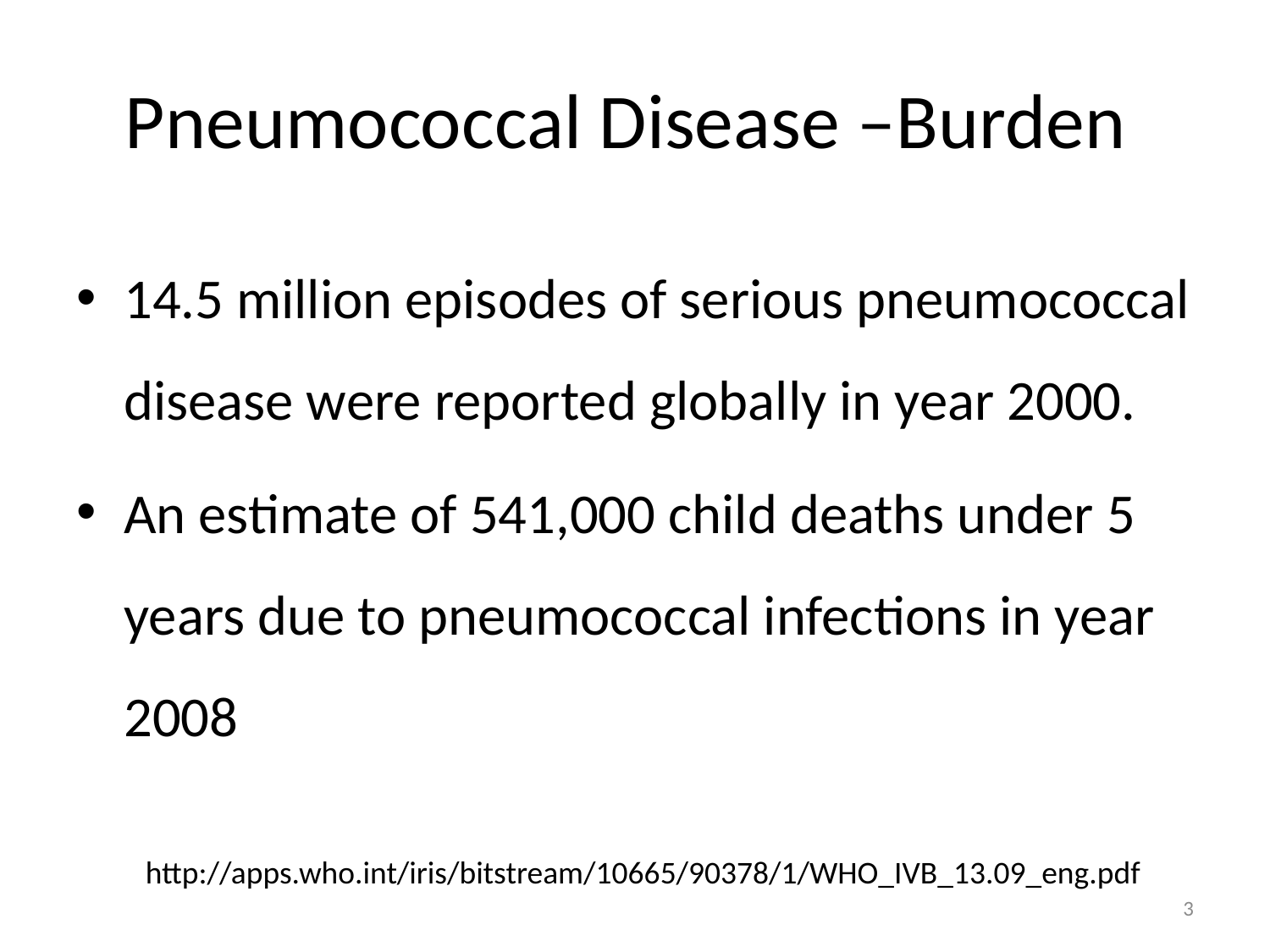

# Pneumococcal Disease –Burden
14.5 million episodes of serious pneumococcal disease were reported globally in year 2000.
An estimate of 541,000 child deaths under 5 years due to pneumococcal infections in year 2008
http://apps.who.int/iris/bitstream/10665/90378/1/WHO_IVB_13.09_eng.pdf

3